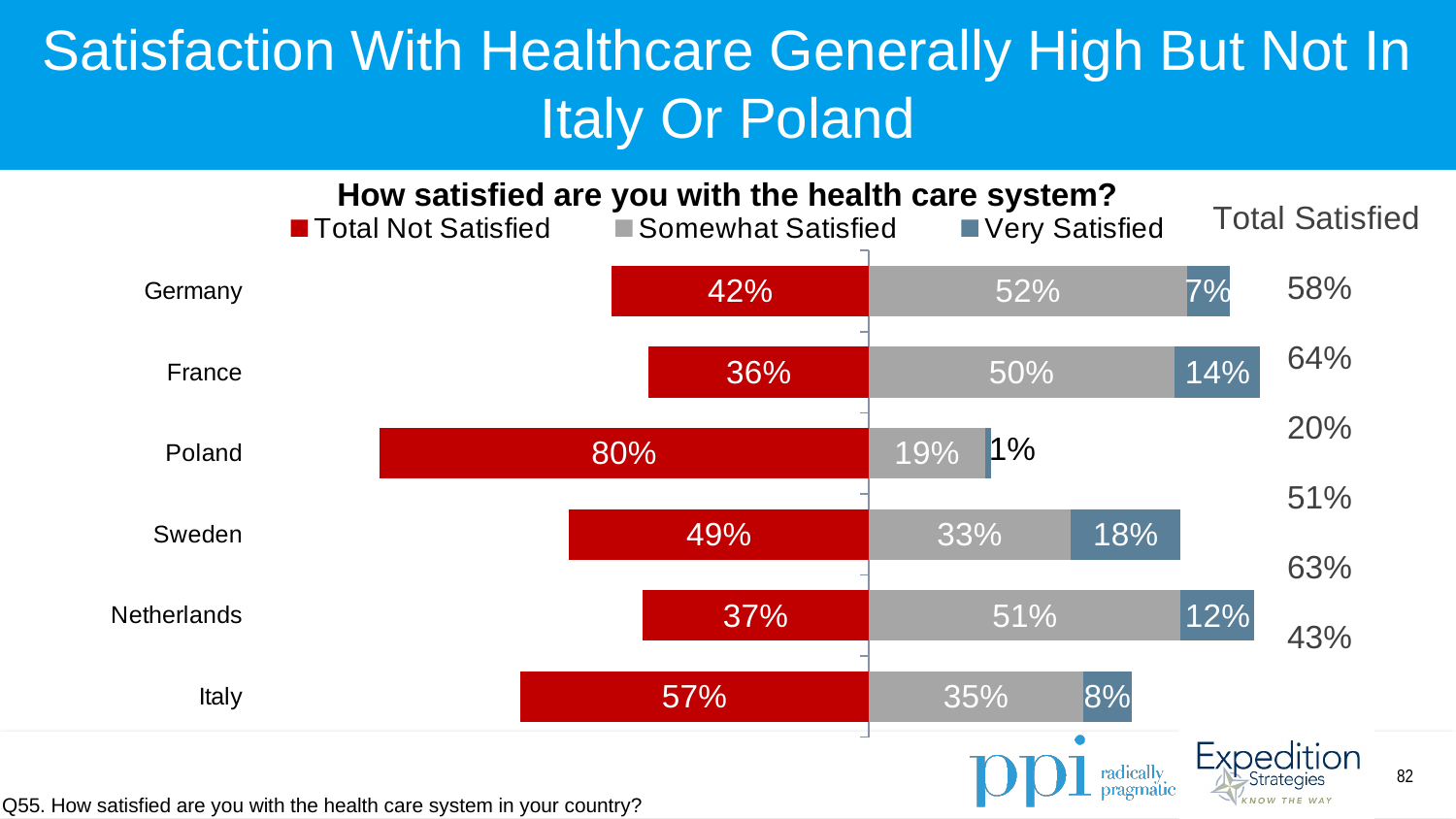

Satisfaction With Healthcare Generally High But Not In Italy Or Poland
How satisfied are you with the health care system?

### Chart

| Category | Total Not Satisfied | Somewhat Satisfied | Very Satisfied |
|---|---|---|---|
| Germany | -0.42 | 0.52 | 0.07 |
| France | -0.36 | 0.5 | 0.14 |
| Poland | -0.8 | 0.19 | 0.01 |
| Sweden | -0.49 | 0.33 | 0.18 |
| Netherlands | -0.37 | 0.51 | 0.12 |
| Italy | -0.57 | 0.35 | 0.08 |
Q55. How satisfied are you with the health care system in your country?